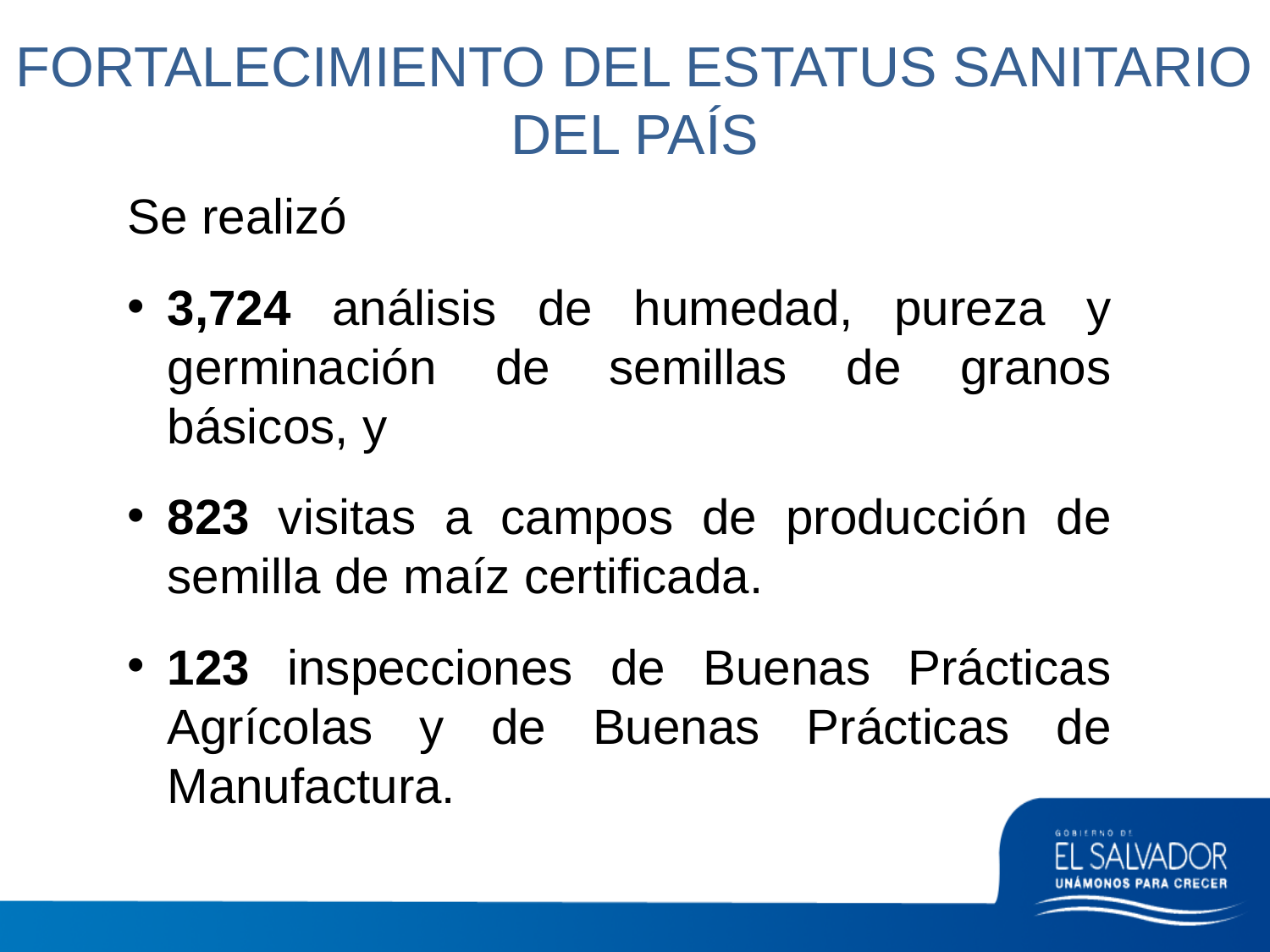

# FORTALECIMIENTO DEL ESTATUS SANITARIO DEL PAÍS
Se realizó
3,724 análisis de humedad, pureza y germinación de semillas de granos básicos, y
823 visitas a campos de producción de semilla de maíz certificada.
123 inspecciones de Buenas Prácticas Agrícolas y de Buenas Prácticas de Manufactura.